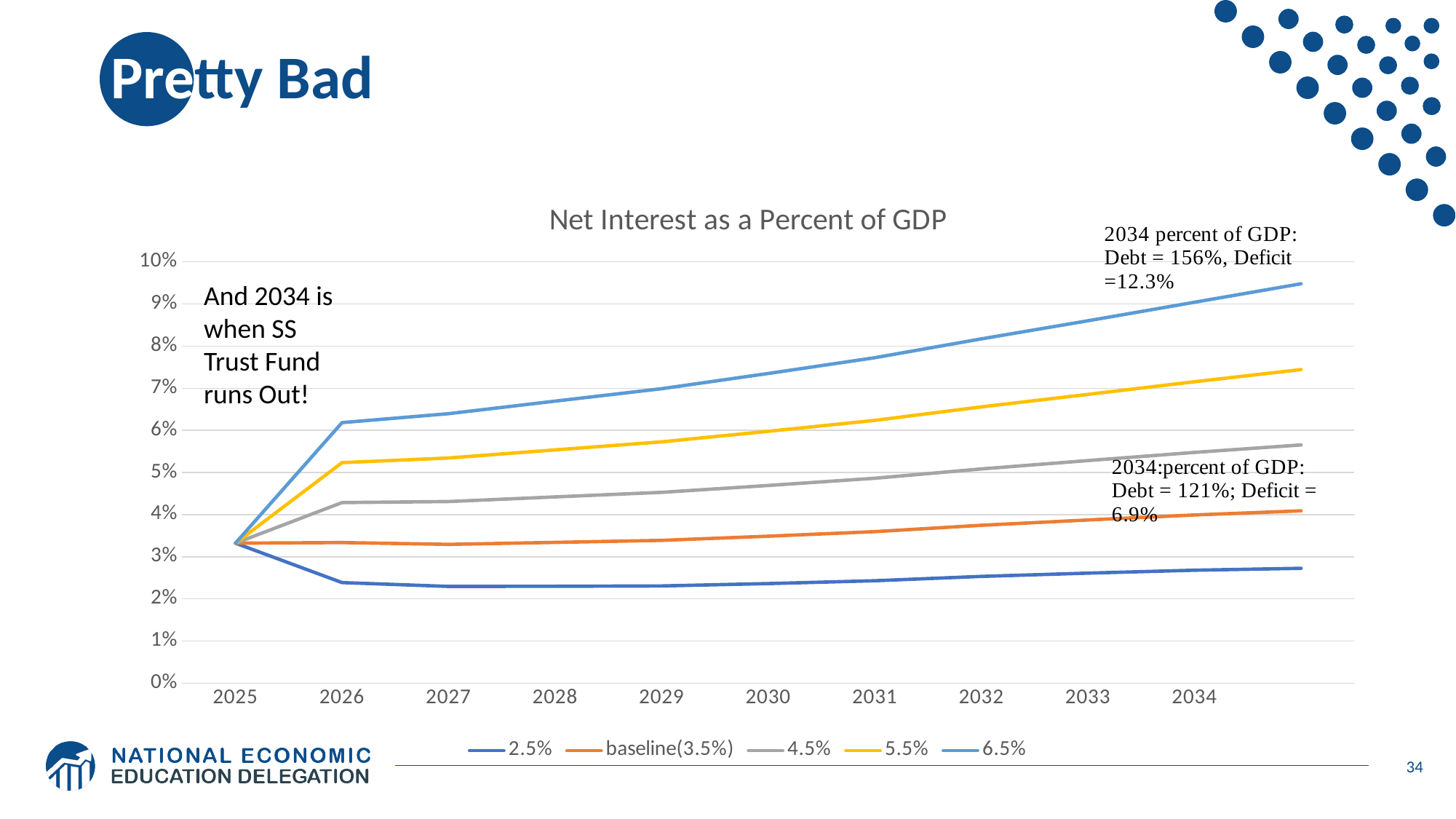

# Pretty Bad

### Chart: Net Interest as a Percent of GDP

| Category | 2.5% | baseline(3.5%) | 4.5% | 5.5% | 6.5% |
|---|---|---|---|---|---|
| 2025 | 0.033230698033806995 | 0.033230698033806995 | 0.033230698033806995 | 0.033230698033806995 | 0.033230698033806995 |
| 2026 | 0.023871768413146234 | 0.03336487813039856 | 0.042857987847650894 | 0.05235109756490322 | 0.06184420728215554 |
| 2027 | 0.022964837487488805 | 0.03294252927422752 | 0.04310303787637282 | 0.05344636329392471 | 0.06397250552688317 |
| 2028 | 0.02299292059884288 | 0.03341041967411759 | 0.04420461077760096 | 0.05538078697415245 | 0.06694424132863142 |
| 2029 | 0.02307824259249771 | 0.03389432383945015 | 0.045290996682957343 | 0.0572845547952886 | 0.0698914962634735 |
| 2030 | 0.02363792038867671 | 0.03488316903386324 | 0.04692137492581898 | 0.05978588582786334 | 0.07351088752630248 |
| 2031 | 0.024303672064472284 | 0.03596216944528928 | 0.04863542781446018 | 0.06238023708066282 | 0.0772555312921231 |
| 2032 | 0.025338794124054986 | 0.03747499769175444 | 0.05085835304457038 | 0.06557591997688472 | 0.08171914608796842 |
| 2033 | 0.026118413224850763 | 0.03872999910371061 | 0.052832501473612715 | 0.06855051206756255 | 0.08601648116222355 |
| 2034 | 0.026805585964553336 | 0.039916178797025276 | 0.05477321770737678 | 0.07154658857904145 | 0.09041905040559808 |
And 2034 is when SS Trust Fund runs Out!
34